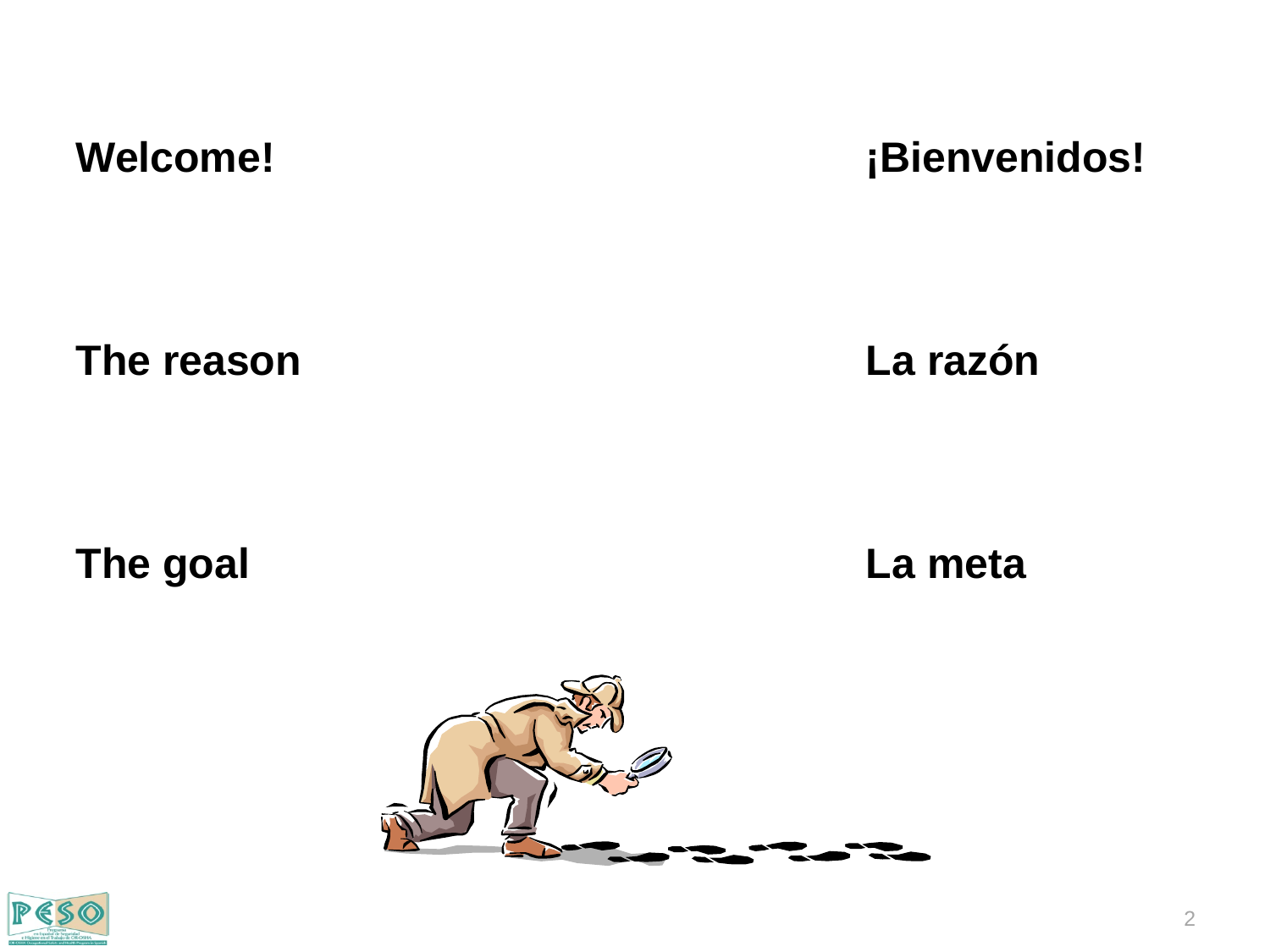

Welcome!

The reason

The goal
¡Bienvenidos!

La razón

La meta